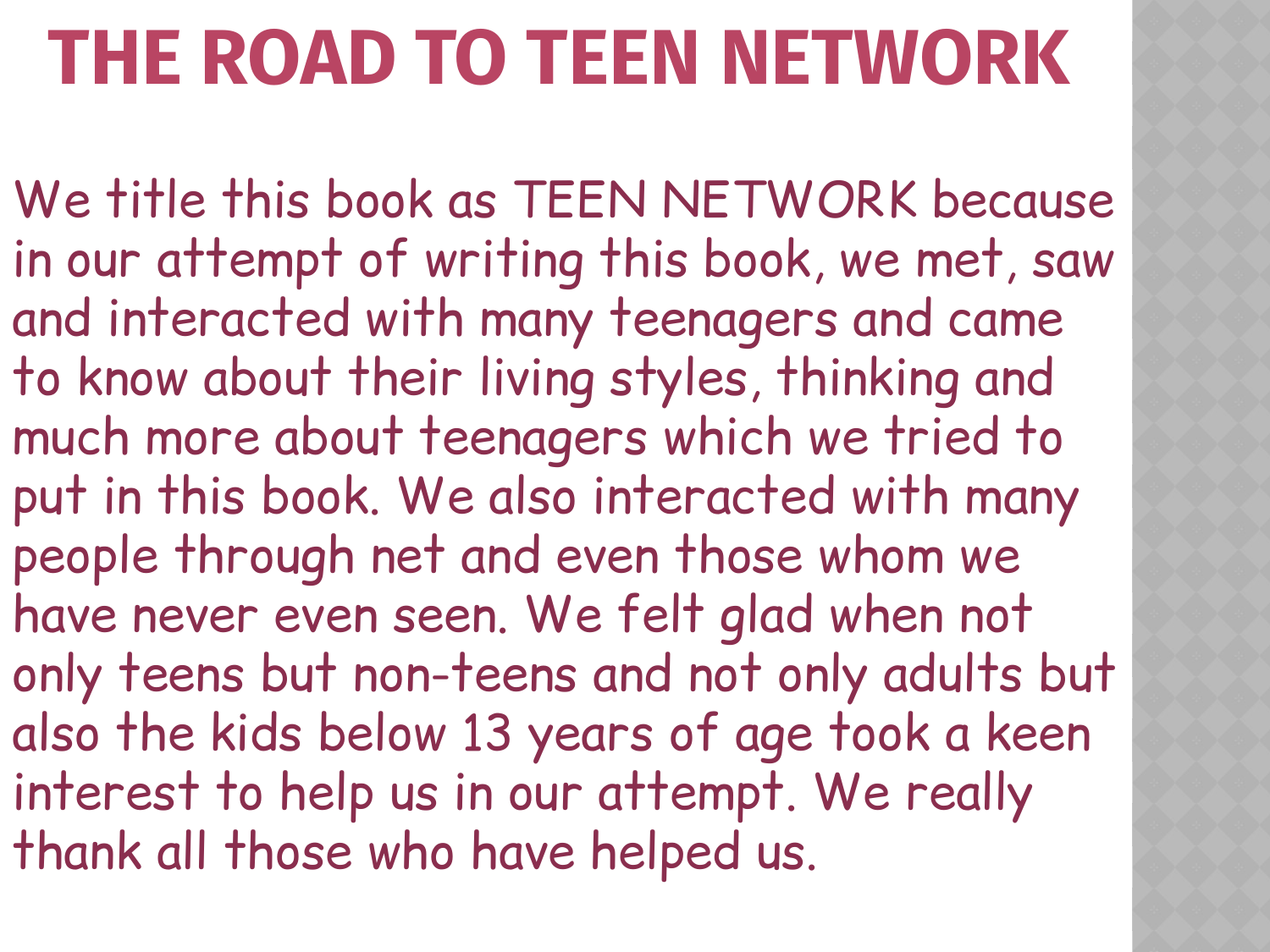

The road to teen network
We title this book as TEEN NETWORK because in our attempt of writing this book, we met, saw and interacted with many teenagers and came to know about their living styles, thinking and much more about teenagers which we tried to put in this book. We also interacted with many people through net and even those whom we have never even seen. We felt glad when not only teens but non-teens and not only adults but also the kids below 13 years of age took a keen interest to help us in our attempt. We really thank all those who have helped us.